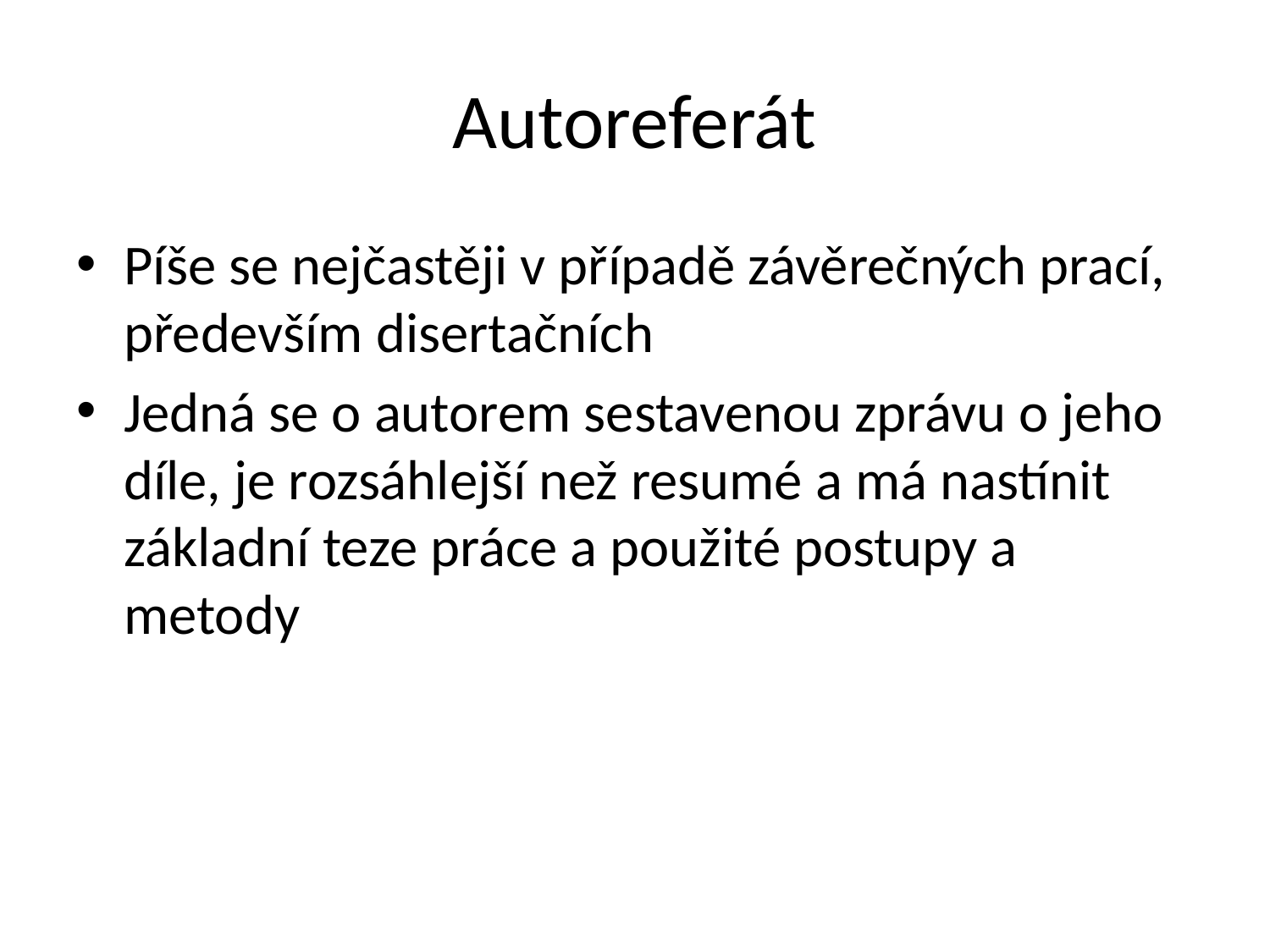

# Autoreferát
Píše se nejčastěji v případě závěrečných prací, především disertačních
Jedná se o autorem sestavenou zprávu o jeho díle, je rozsáhlejší než resumé a má nastínit základní teze práce a použité postupy a metody